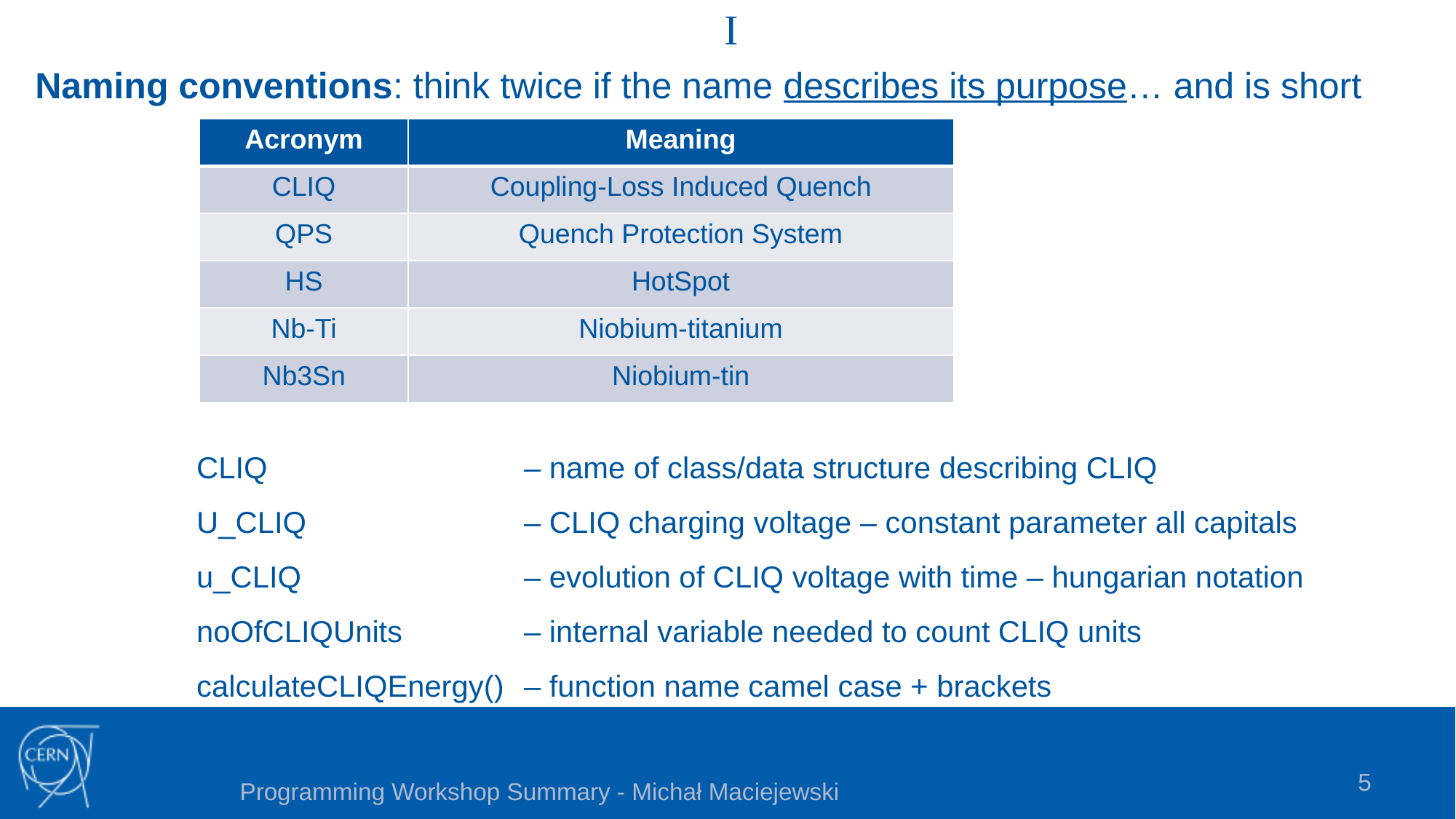

I
# Naming conventions: think twice if the name describes its purpose… and is short
| Acronym | Meaning |
| --- | --- |
| CLIQ | Coupling-Loss Induced Quench |
| QPS | Quench Protection System |
| HS | HotSpot |
| Nb-Ti | Niobium-titanium |
| Nb3Sn | Niobium-tin |
CLIQ 			– name of class/data structure describing CLIQ
U_CLIQ 		– CLIQ charging voltage – constant parameter all capitals
u_CLIQ 		– evolution of CLIQ voltage with time – hungarian notation
noOfCLIQUnits 		– internal variable needed to count CLIQ units
calculateCLIQEnergy() 	– function name camel case + brackets
5
Programming Workshop Summary - Michał Maciejewski